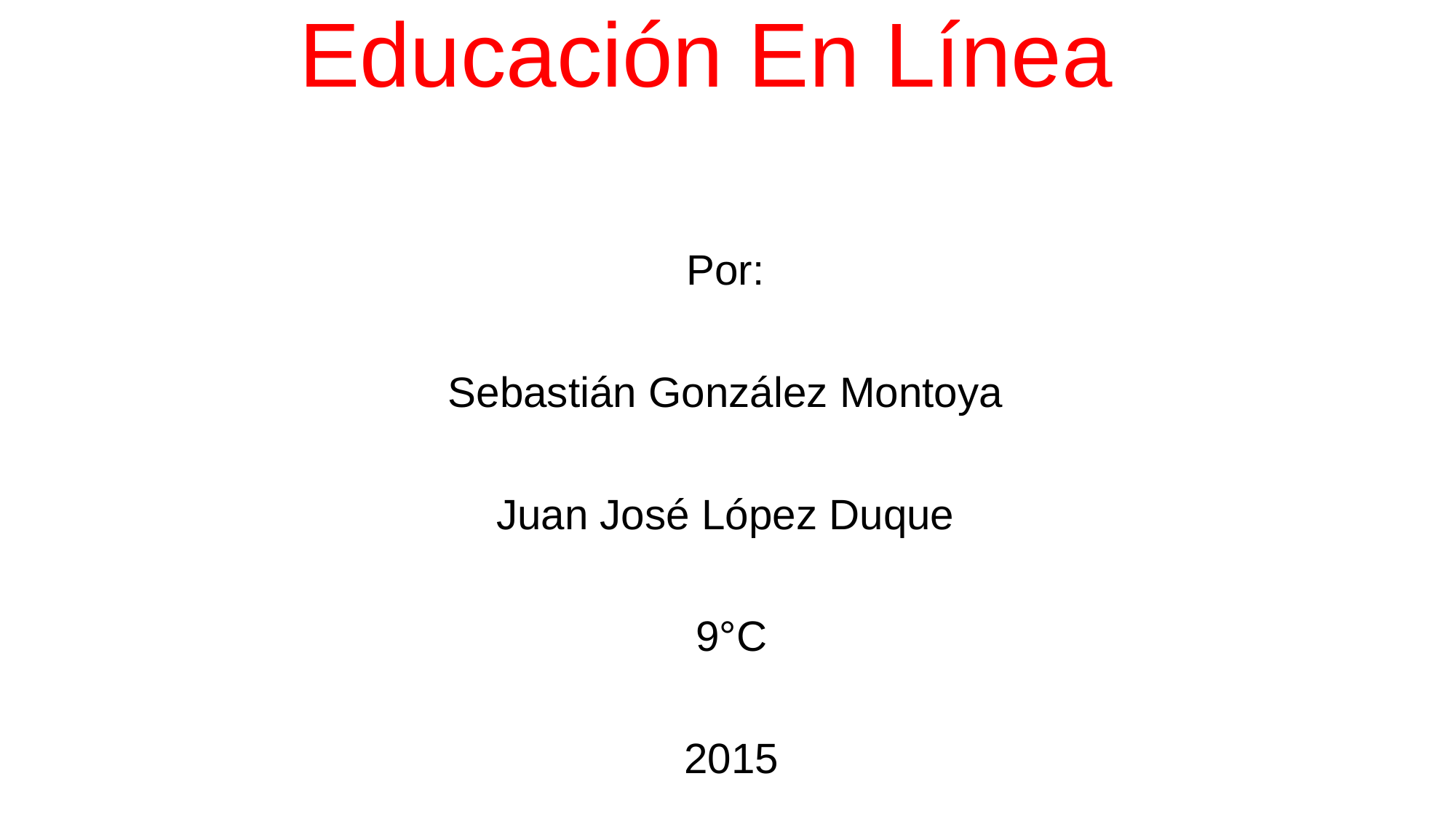

# Educación En Línea
Por:

Sebastián González Montoya

Juan José López Duque

9°C

2015